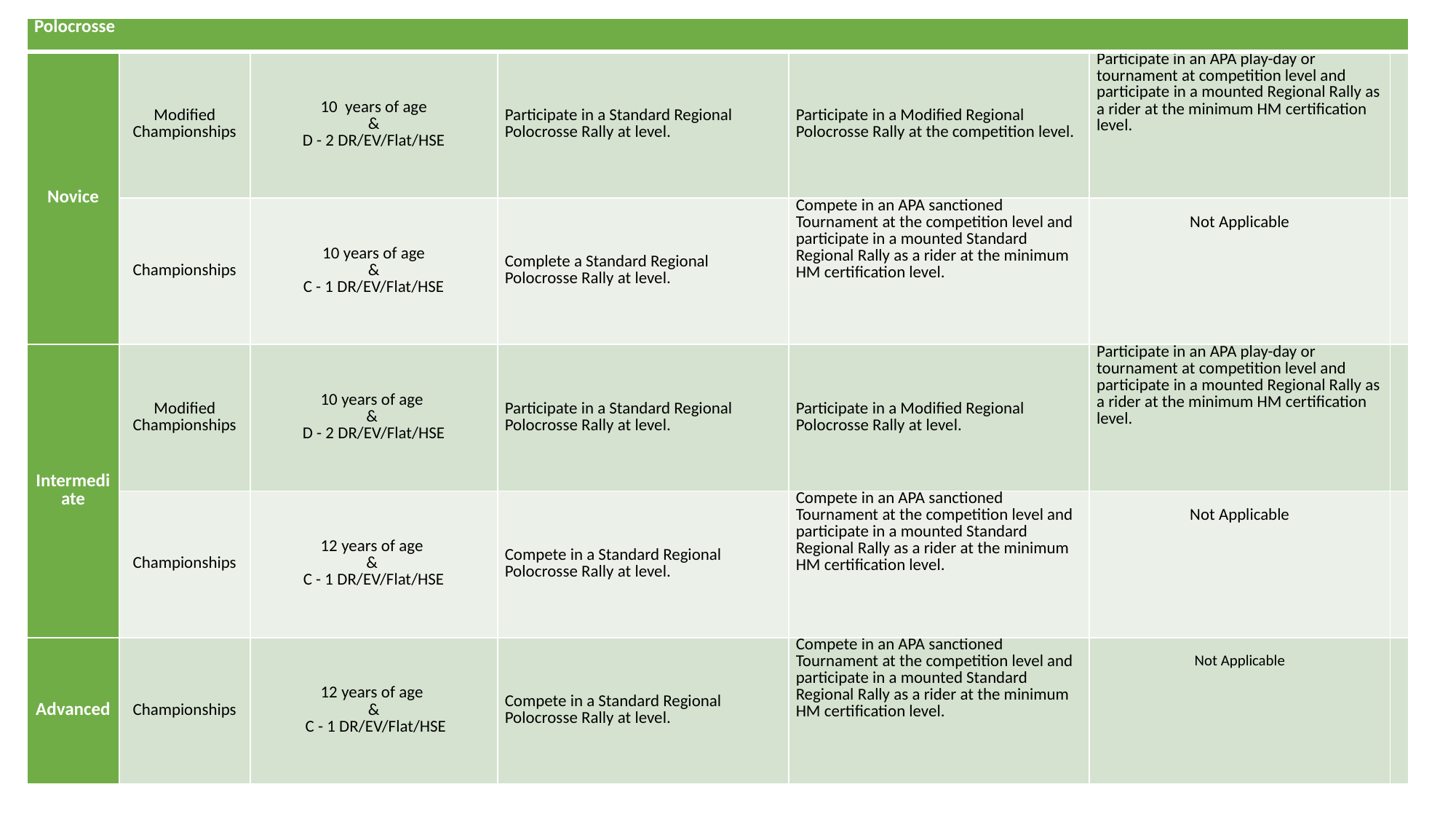

| Polocrosse |  |  |  |  |  |  |
| --- | --- | --- | --- | --- | --- | --- |
| Novice | Modified Championships | 10 years of age & D - 2 DR/EV/Flat/HSE | Participate in a Standard Regional Polocrosse Rally at level. | Participate in a Modified Regional Polocrosse Rally at the competition level. | Participate in an APA play-day or tournament at competition level and participate in a mounted Regional Rally as a rider at the minimum HM certification level. |  |
|  | Championships | 10 years of age & C - 1 DR/EV/Flat/HSE | Complete a Standard Regional Polocrosse Rally at level. | Compete in an APA sanctioned Tournament at the competition level and participate in a mounted Standard Regional Rally as a rider at the minimum HM certification level. | Not Applicable |  |
| Intermediate | Modified Championships | 10 years of age & D - 2 DR/EV/Flat/HSE | Participate in a Standard Regional Polocrosse Rally at level. | Participate in a Modified Regional Polocrosse Rally at level. | Participate in an APA play-day or tournament at competition level and participate in a mounted Regional Rally as a rider at the minimum HM certification level. |  |
|  | Championships | 12 years of age & C - 1 DR/EV/Flat/HSE | Compete in a Standard Regional Polocrosse Rally at level. | Compete in an APA sanctioned Tournament at the competition level and participate in a mounted Standard Regional Rally as a rider at the minimum HM certification level. | Not Applicable |  |
| Advanced | Championships | 12 years of age & C - 1 DR/EV/Flat/HSE | Compete in a Standard Regional Polocrosse Rally at level. | Compete in an APA sanctioned Tournament at the competition level and participate in a mounted Standard Regional Rally as a rider at the minimum HM certification level. | Not Applicable |  |